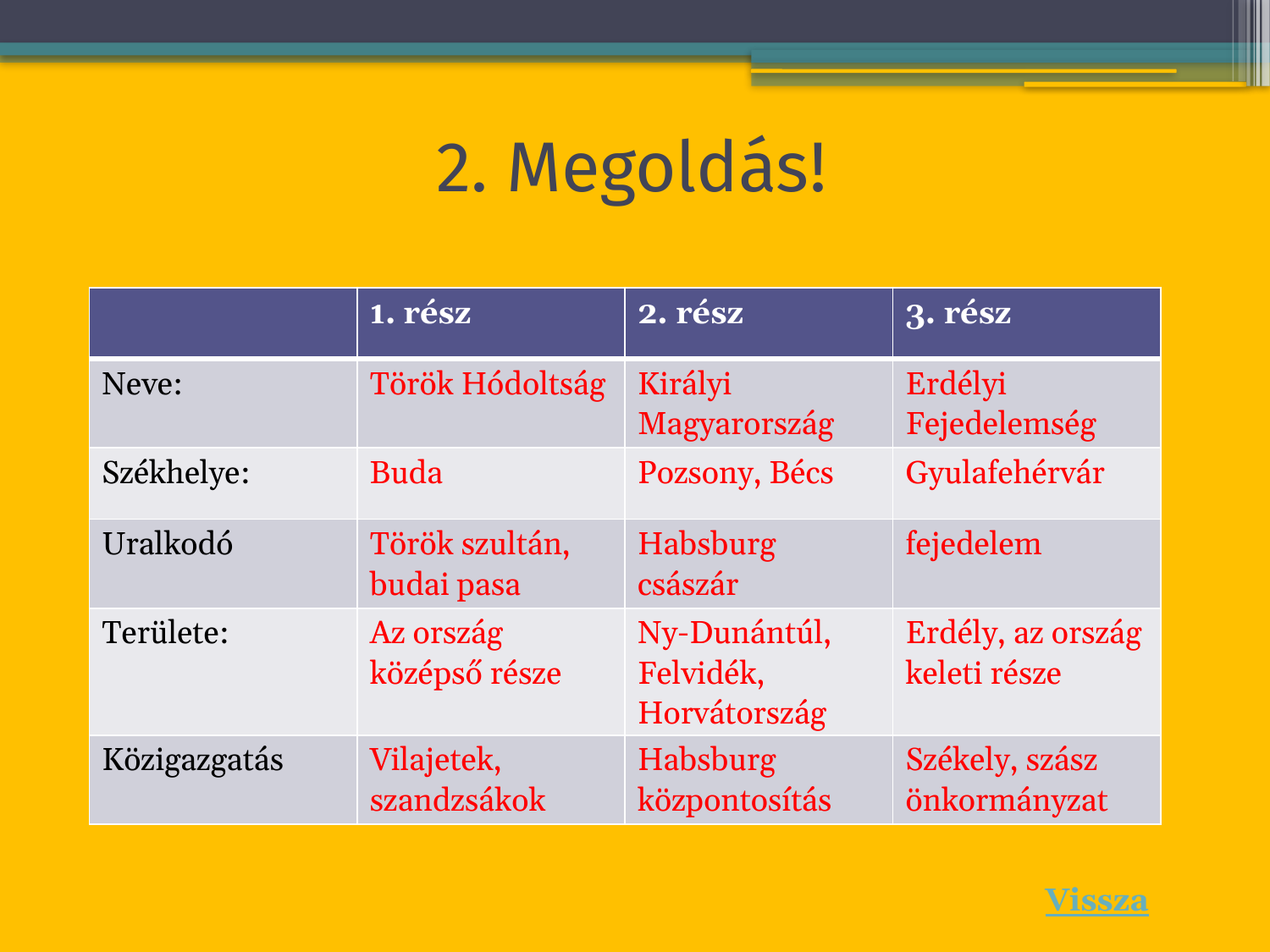

# 2. Megoldás!
|  | 1. rész | 2. rész | 3. rész |
| --- | --- | --- | --- |
| Neve: | Török Hódoltság | Királyi Magyarország | Erdélyi Fejedelemség |
| Székhelye: | Buda | Pozsony, Bécs | Gyulafehérvár |
| Uralkodó | Török szultán, budai pasa | Habsburg császár | fejedelem |
| Területe: | Az ország középső része | Ny-Dunántúl, Felvidék, Horvátország | Erdély, az ország keleti része |
| Közigazgatás | Vilajetek, szandzsákok | Habsburg központosítás | Székely, szász önkormányzat |
Vissza